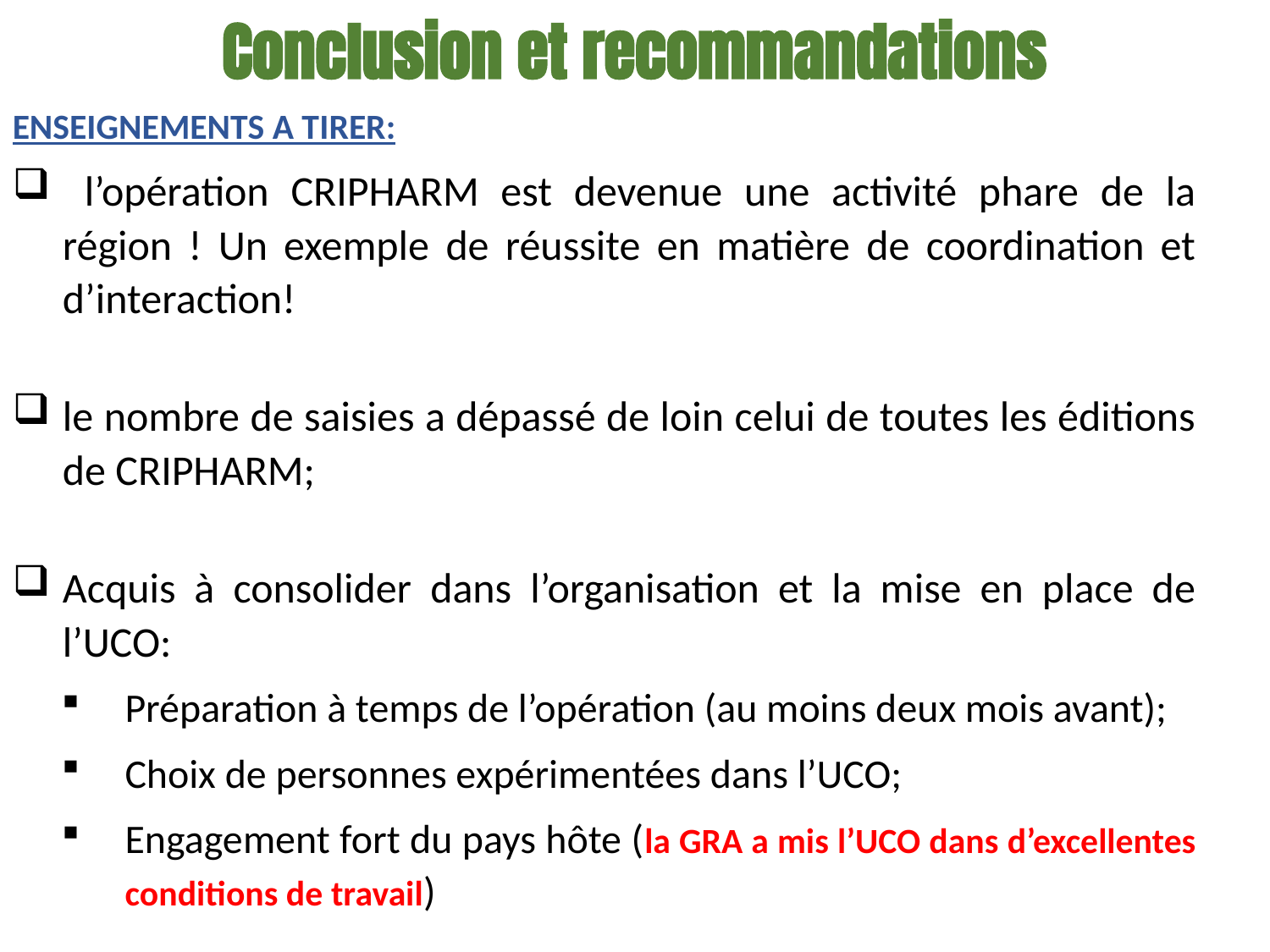

# Conclusion et recommandations

ENSEIGNEMENTS A TIRER:
 l’opération CRIPHARM est devenue une activité phare de la région ! Un exemple de réussite en matière de coordination et d’interaction!

le nombre de saisies a dépassé de loin celui de toutes les éditions de CRIPHARM;

Acquis à consolider dans l’organisation et la mise en place de l’UCO:
Préparation à temps de l’opération (au moins deux mois avant);
Choix de personnes expérimentées dans l’UCO;
Engagement fort du pays hôte (la GRA a mis l’UCO dans d’excellentes conditions de travail)